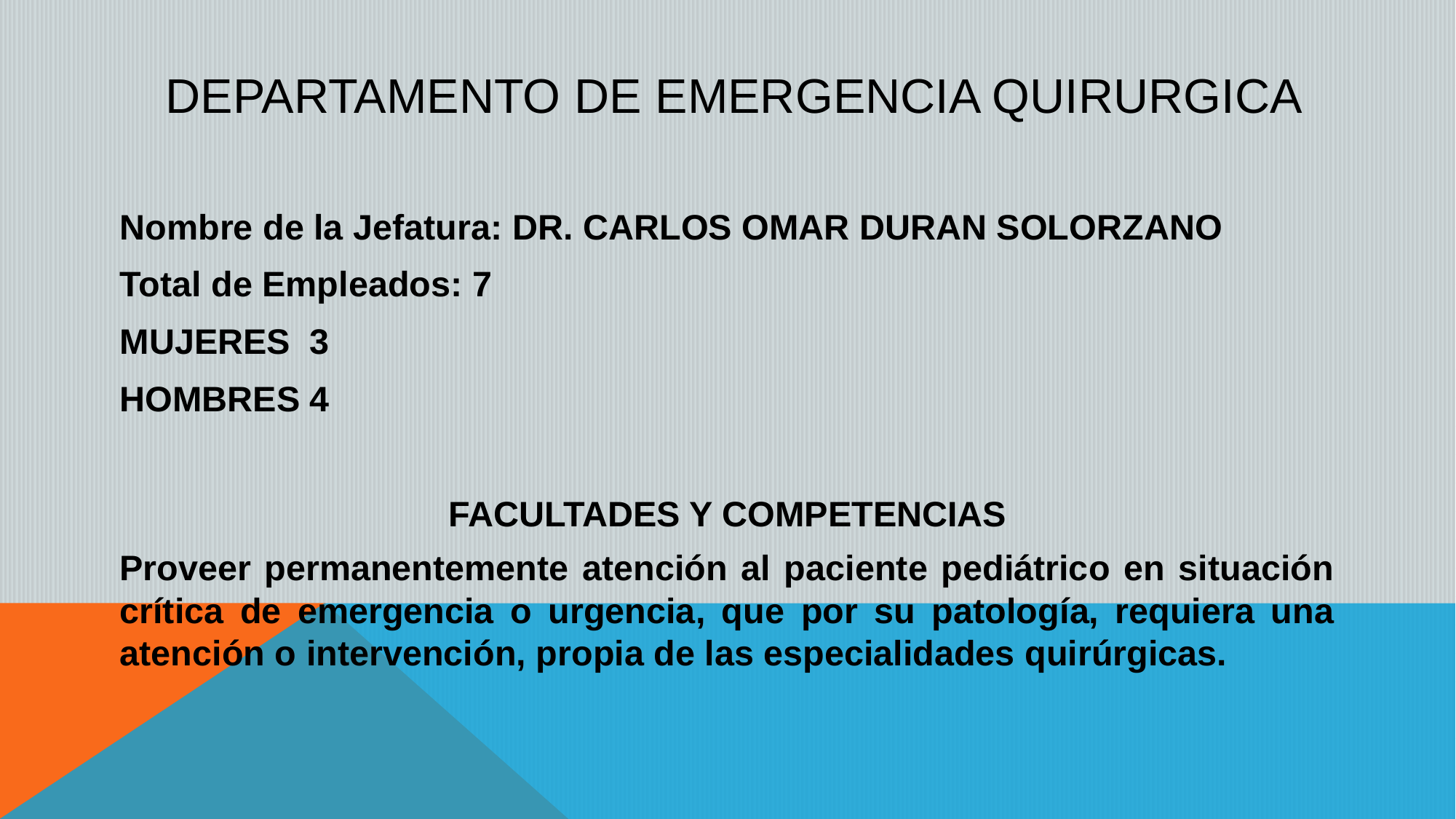

# DEPARTAMENTO DE EMERGENCIA QUIRURGICA
Nombre de la Jefatura: DR. CARLOS OMAR DURAN SOLORZANO
Total de Empleados: 7
MUJERES  3
HOMBRES 4

FACULTADES Y COMPETENCIAS
Proveer permanentemente atención al paciente pediátrico en situación crítica de emergencia o urgencia, que por su patología, requiera una atención o intervención, propia de las especialidades quirúrgicas.